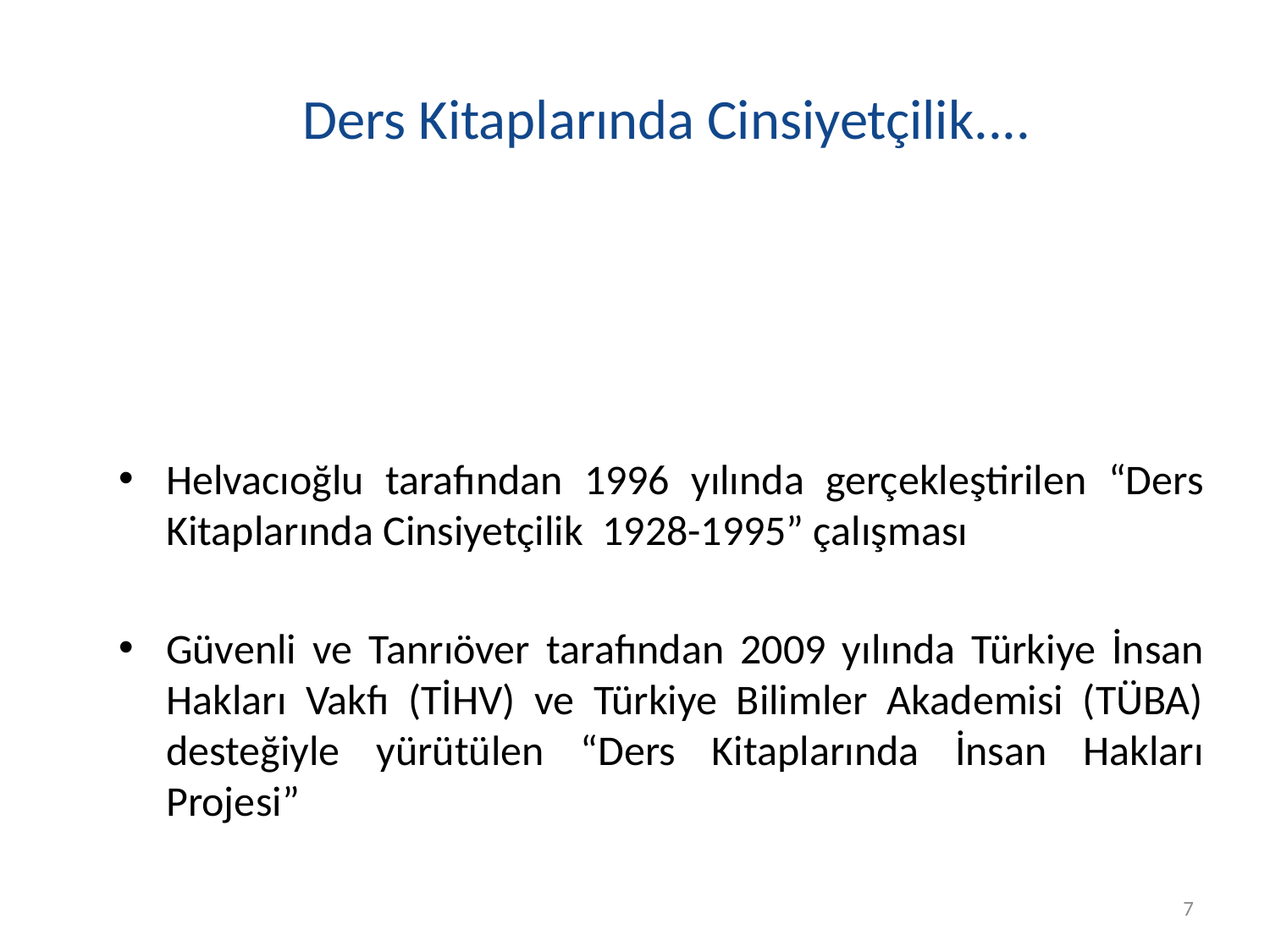

# Ders Kitaplarında Cinsiyetçilik....
Helvacıoğlu tarafından 1996 yılında gerçekleştirilen “Ders Kitaplarında Cinsiyetçilik  1928-1995” çalışması

Güvenli ve Tanrıöver tarafından 2009 yılında Türkiye İnsan Hakları Vakfı (TİHV) ve Türkiye Bilimler Akademisi (TÜBA) desteğiyle yürütülen “Ders Kitaplarında İnsan Hakları Projesi”

7